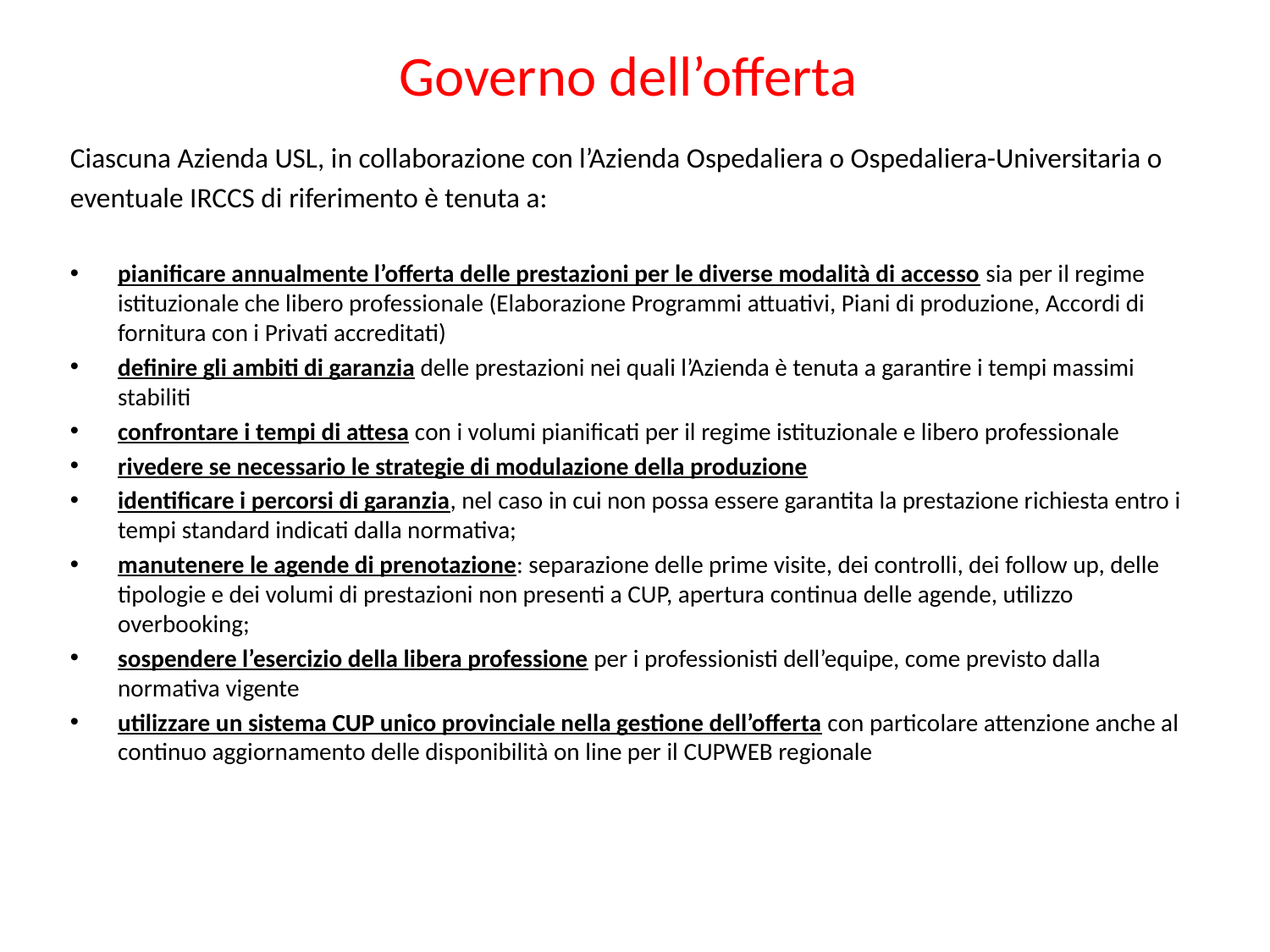

# Governo dell’offerta
Ciascuna Azienda USL, in collaborazione con l’Azienda Ospedaliera o Ospedaliera-Universitaria o
eventuale IRCCS di riferimento è tenuta a:

pianificare annualmente l’offerta delle prestazioni per le diverse modalità di accesso sia per il regime istituzionale che libero professionale (Elaborazione Programmi attuativi, Piani di produzione, Accordi di fornitura con i Privati accreditati)
definire gli ambiti di garanzia delle prestazioni nei quali l’Azienda è tenuta a garantire i tempi massimi stabiliti
confrontare i tempi di attesa con i volumi pianificati per il regime istituzionale e libero professionale
rivedere se necessario le strategie di modulazione della produzione
identificare i percorsi di garanzia, nel caso in cui non possa essere garantita la prestazione richiesta entro i tempi standard indicati dalla normativa;
manutenere le agende di prenotazione: separazione delle prime visite, dei controlli, dei follow up, delle tipologie e dei volumi di prestazioni non presenti a CUP, apertura continua delle agende, utilizzo overbooking;
sospendere l’esercizio della libera professione per i professionisti dell’equipe, come previsto dalla normativa vigente
utilizzare un sistema CUP unico provinciale nella gestione dell’offerta con particolare attenzione anche al continuo aggiornamento delle disponibilità on line per il CUPWEB regionale